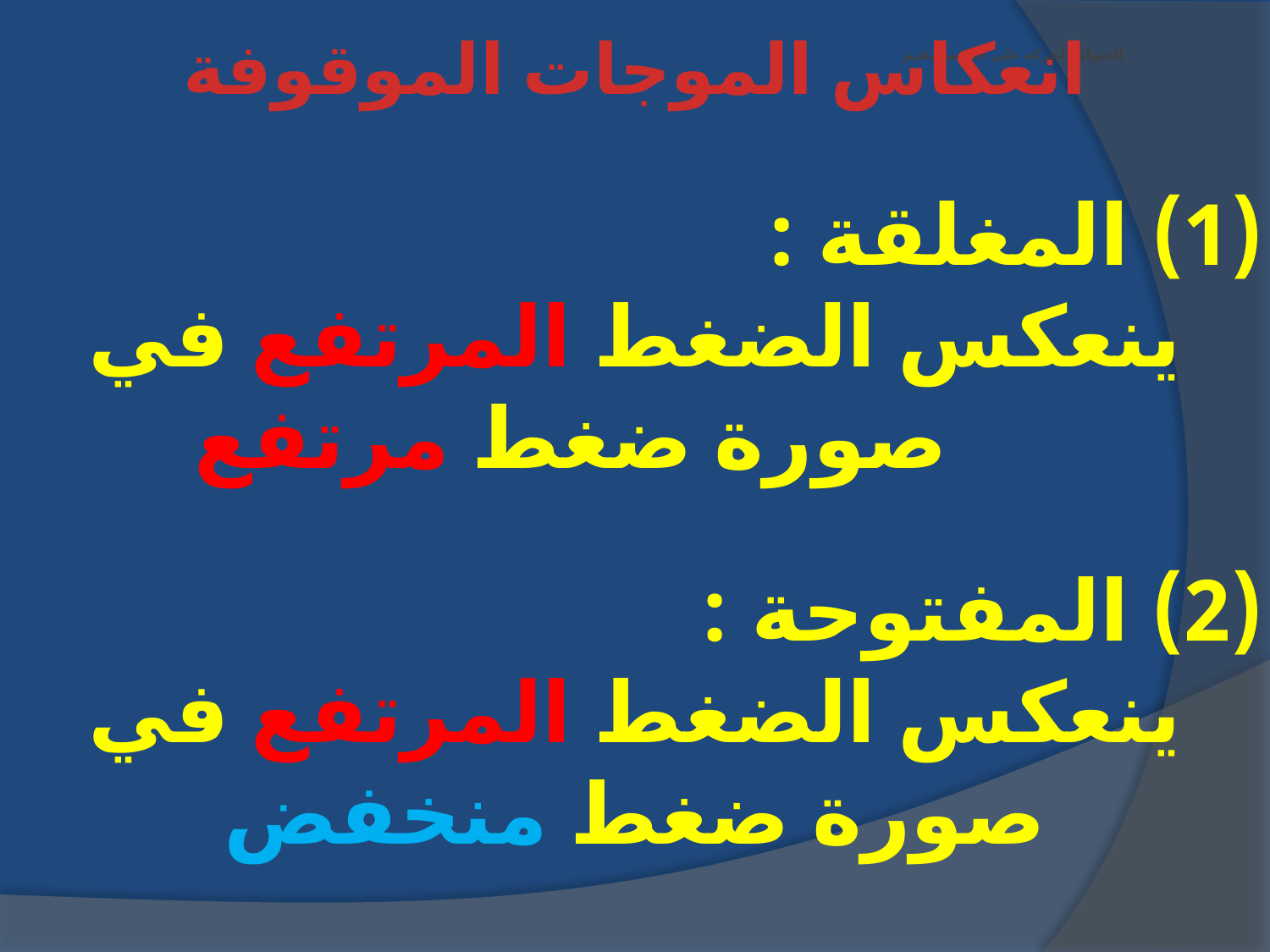

انعكاس الموجات الموقوفة
# العنوان الحركة على خط مستقيم
(1) المغلقة :
ينعكس الضغط المرتفع في صورة ضغط مرتفع
(2) المفتوحة :
ينعكس الضغط المرتفع في صورة ضغط منخفض